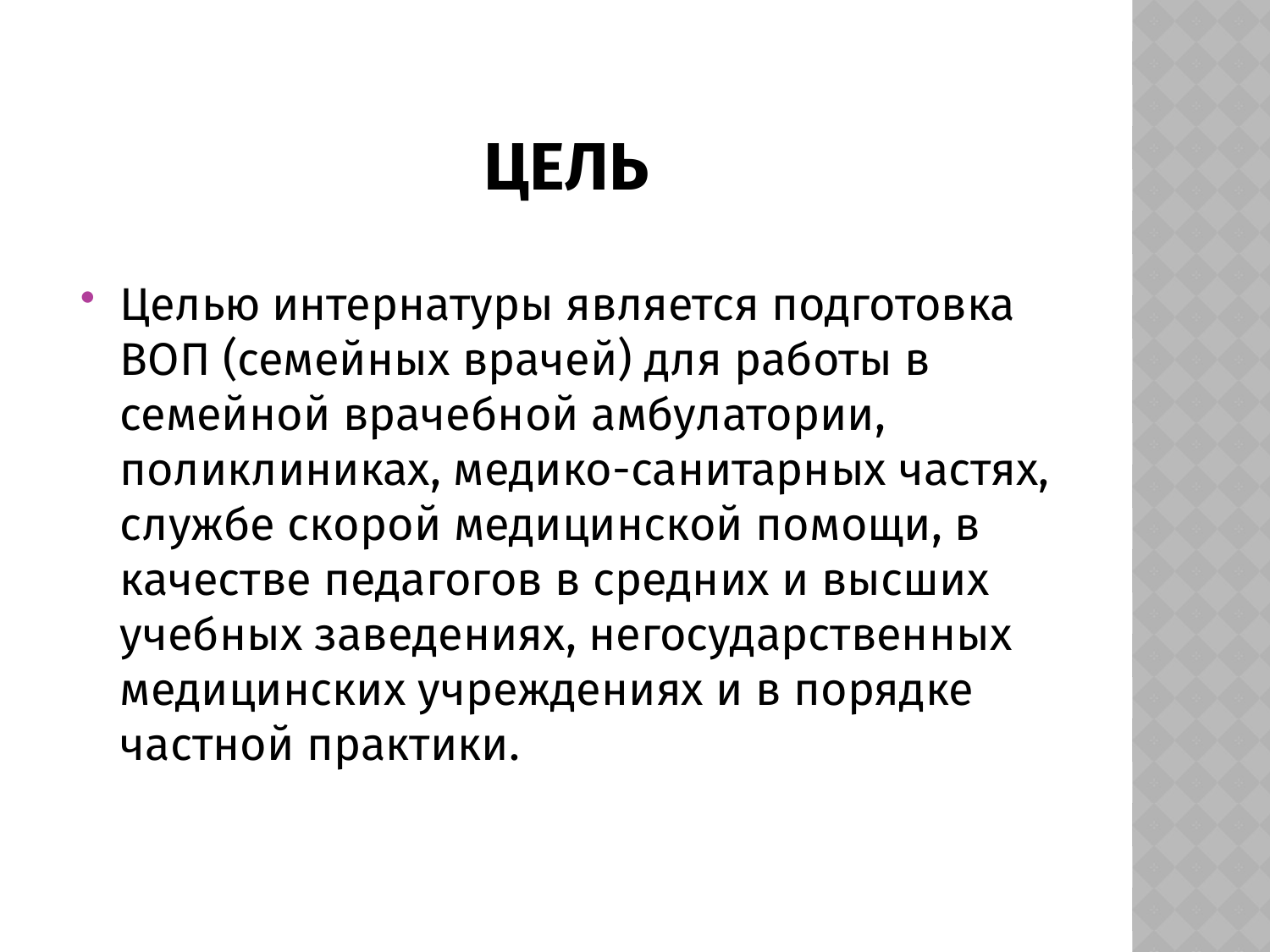

# Цель
Целью интернатуры является подготовка ВОП (семейных врачей) для работы в семейной врачебной амбулатории, поликлиниках, медико-санитарных частях, службе скорой медицинской помощи, в качестве педагогов в средних и высших учебных заведениях, негосударственных медицинских учреждениях и в порядке частной практики.